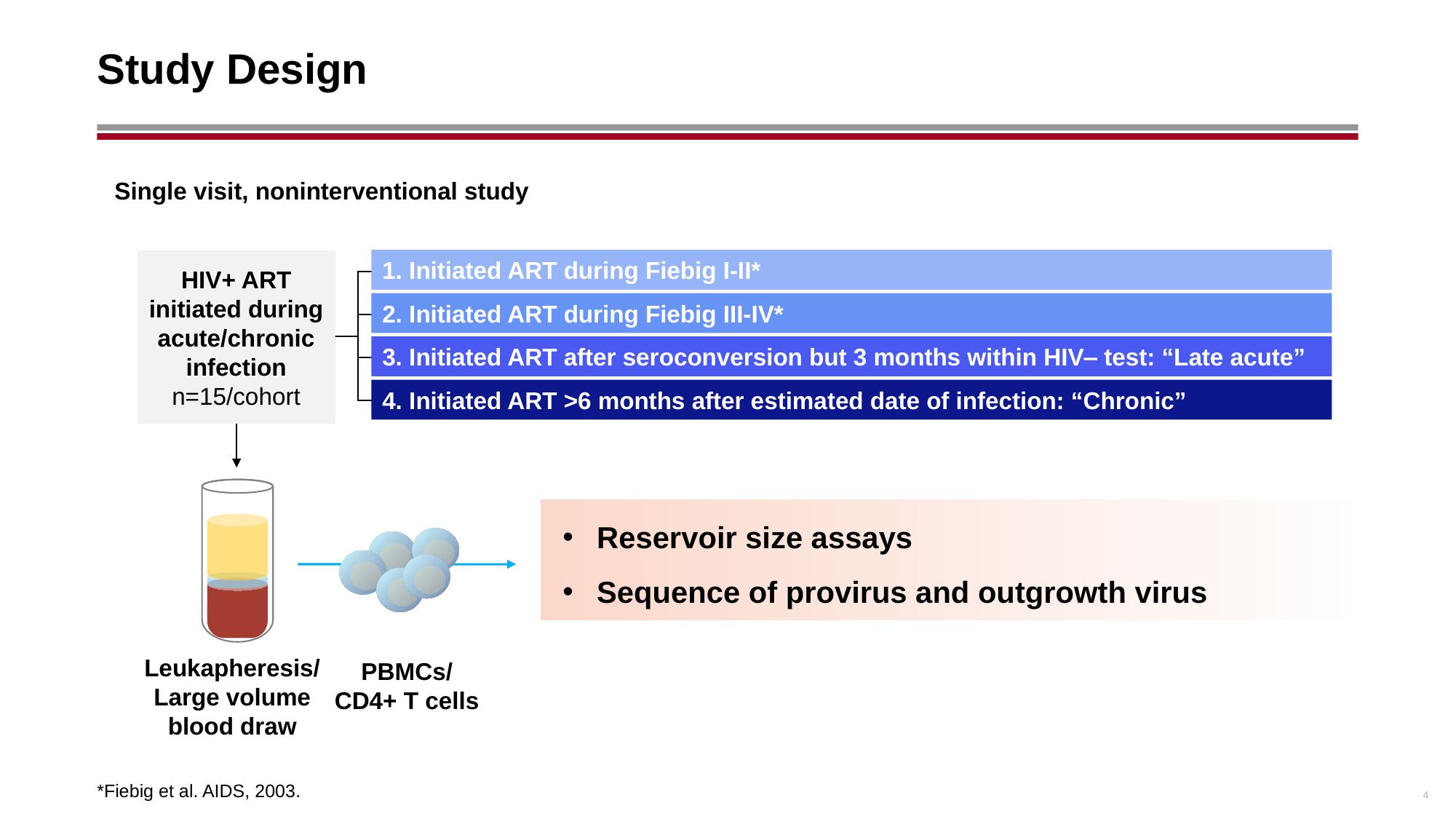

# Study Design
Single visit, noninterventional study
1. Initiated ART during Fiebig I-II*
HIV+ ART initiated during acute/chronic infection
n=15/cohort
2. Initiated ART during Fiebig III-IV*

3. Initiated ART after seroconversion but 3 months within HIV‒ test: “Late acute”

4. Initiated ART >6 months after estimated date of infection: “Chronic”

Reservoir size assays
Sequence of provirus and outgrowth virus

Leukapheresis/
Large volume blood draw
PBMCs/
CD4+ T cells
4
*Fiebig et al. AIDS, 2003.